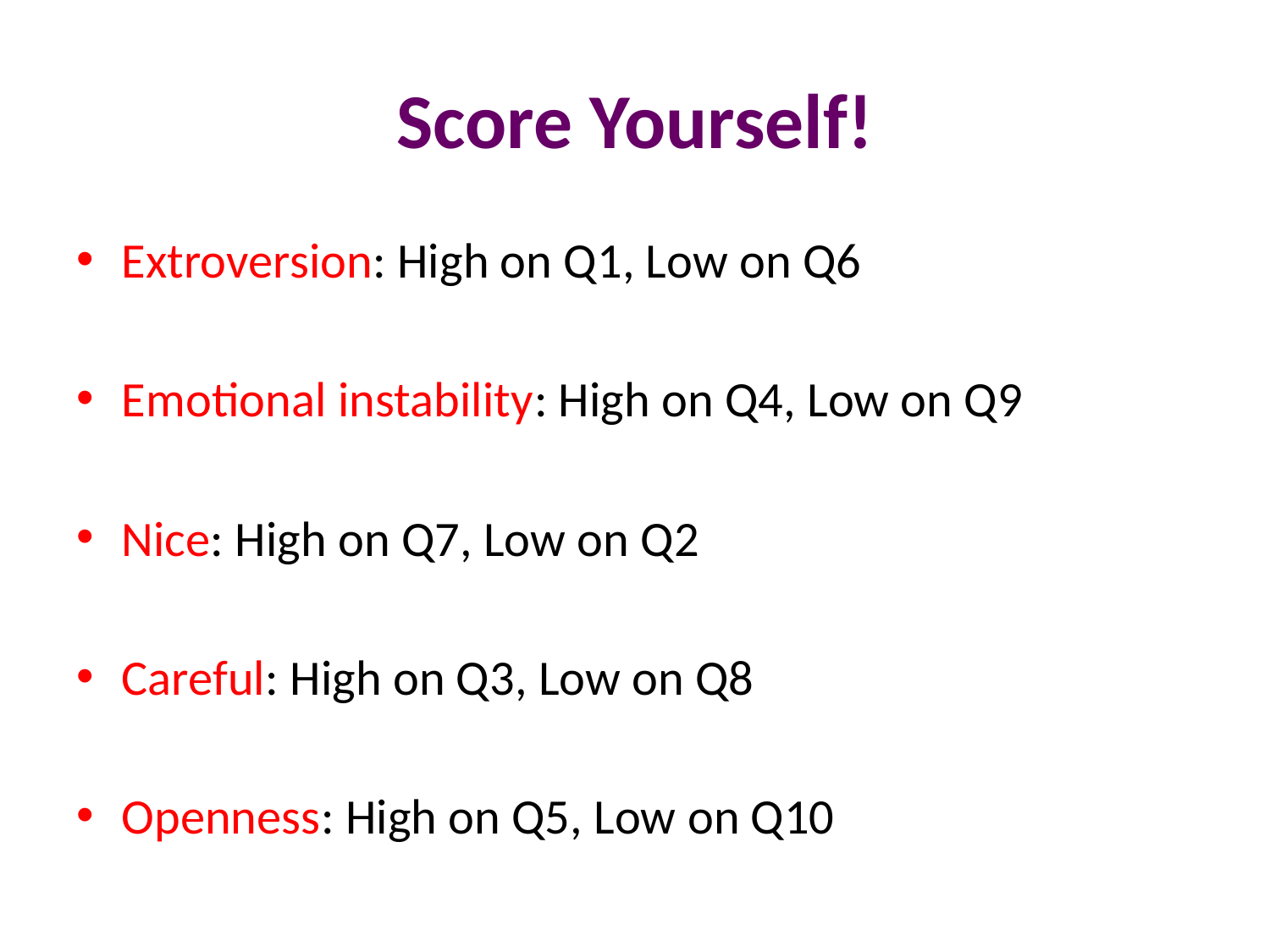

# Score Yourself!
Extroversion: High on Q1, Low on Q6

Emotional instability: High on Q4, Low on Q9

Nice: High on Q7, Low on Q2

Careful: High on Q3, Low on Q8

Openness: High on Q5, Low on Q10